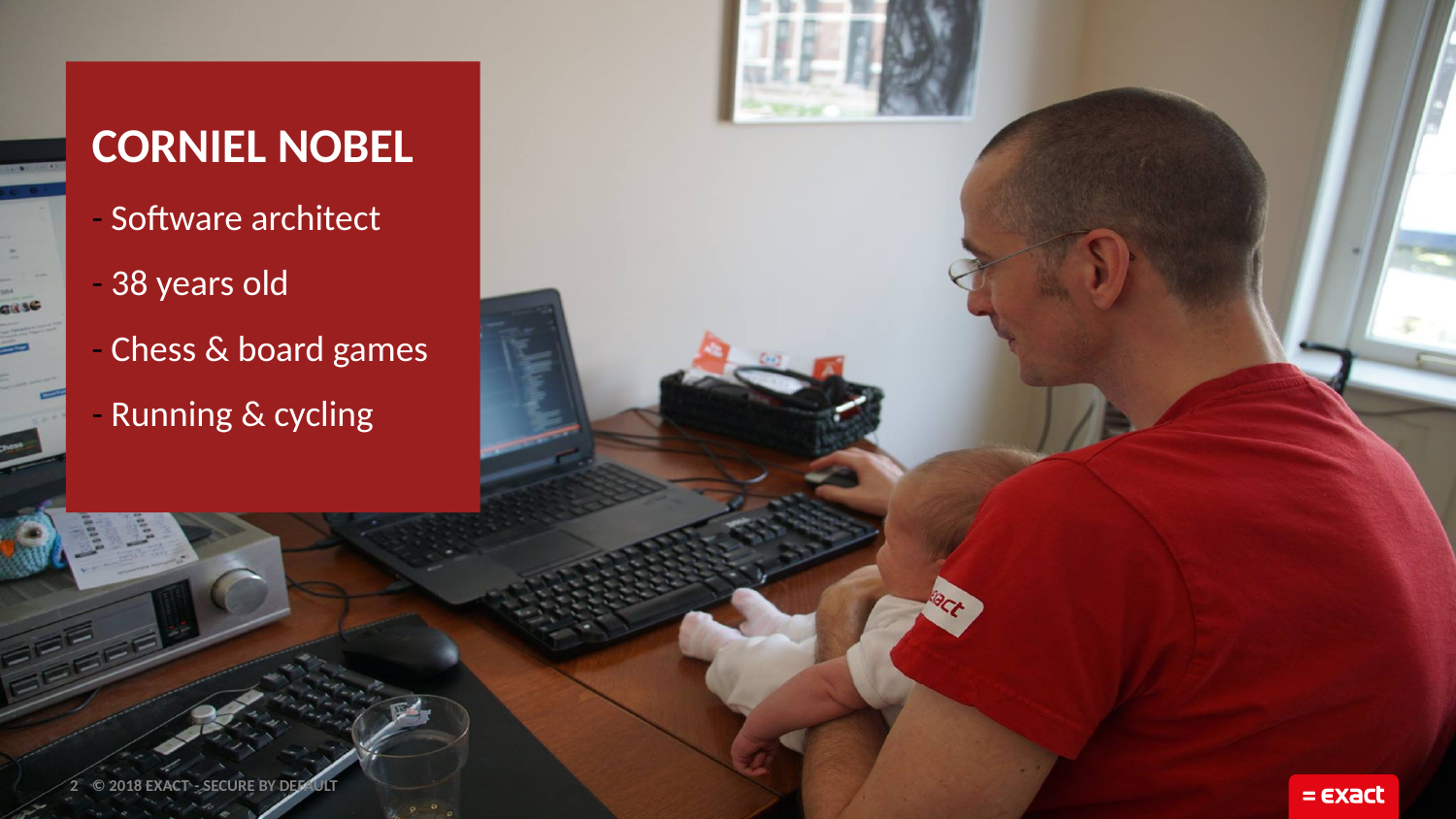

# Corniel Nobel - Software architect - 38 years old - Chess & board games - Running & cycling
2
- Secure by default